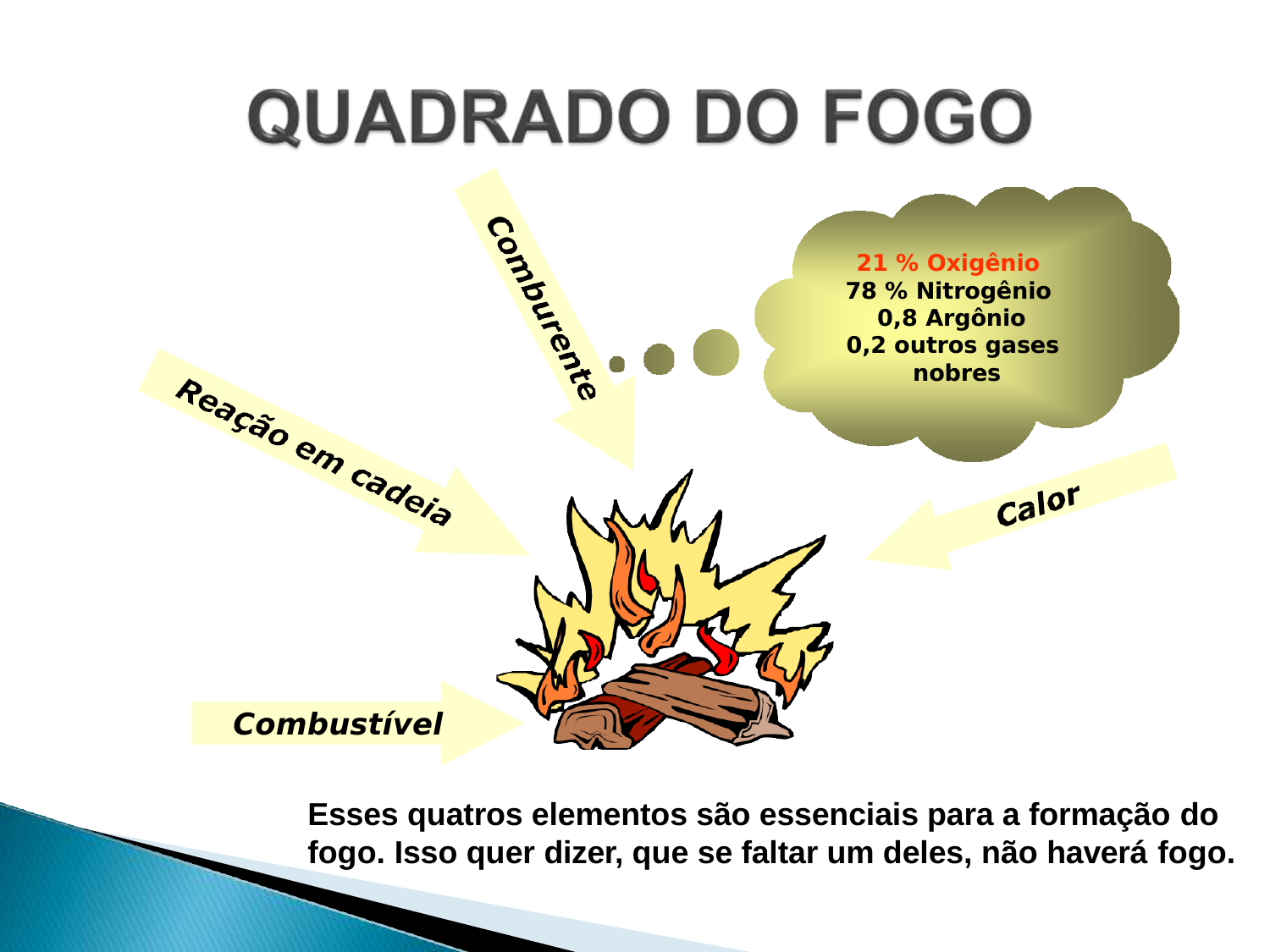

21 % Oxigênio
78 % Nitrogênio
0,8 Argônio
0,2 outros gases  nobres

Combustível

Esses quatros elementos são essenciais para a formação do  fogo. Isso quer dizer, que se faltar um deles, não haverá fogo.